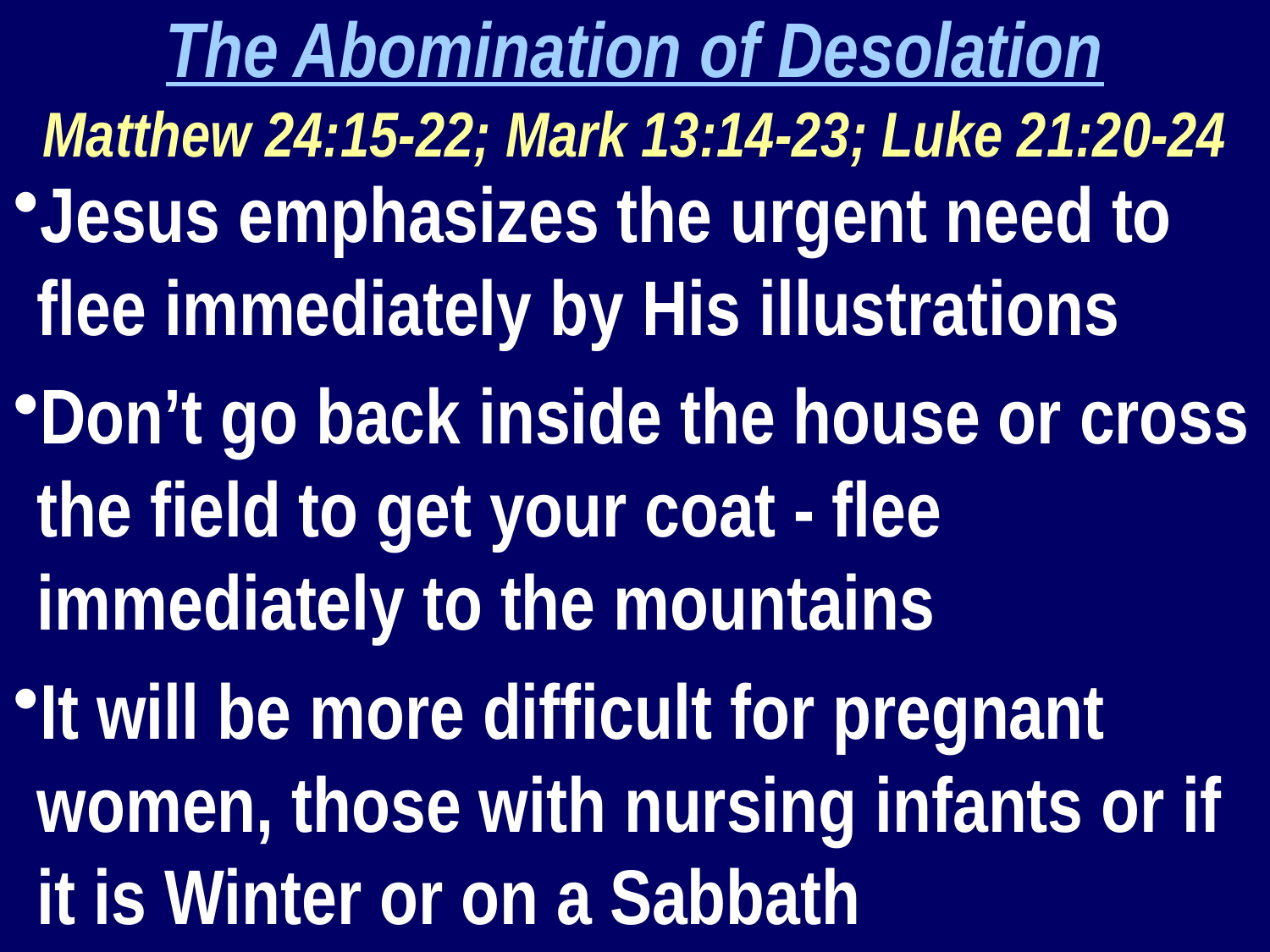

The Abomination of Desolation
Matthew 24:15-22; Mark 13:14-23; Luke 21:20-24
Jesus emphasizes the urgent need to flee immediately by His illustrations
Don’t go back inside the house or cross the field to get your coat - flee immediately to the mountains
It will be more difficult for pregnant women, those with nursing infants or if it is Winter or on a Sabbath